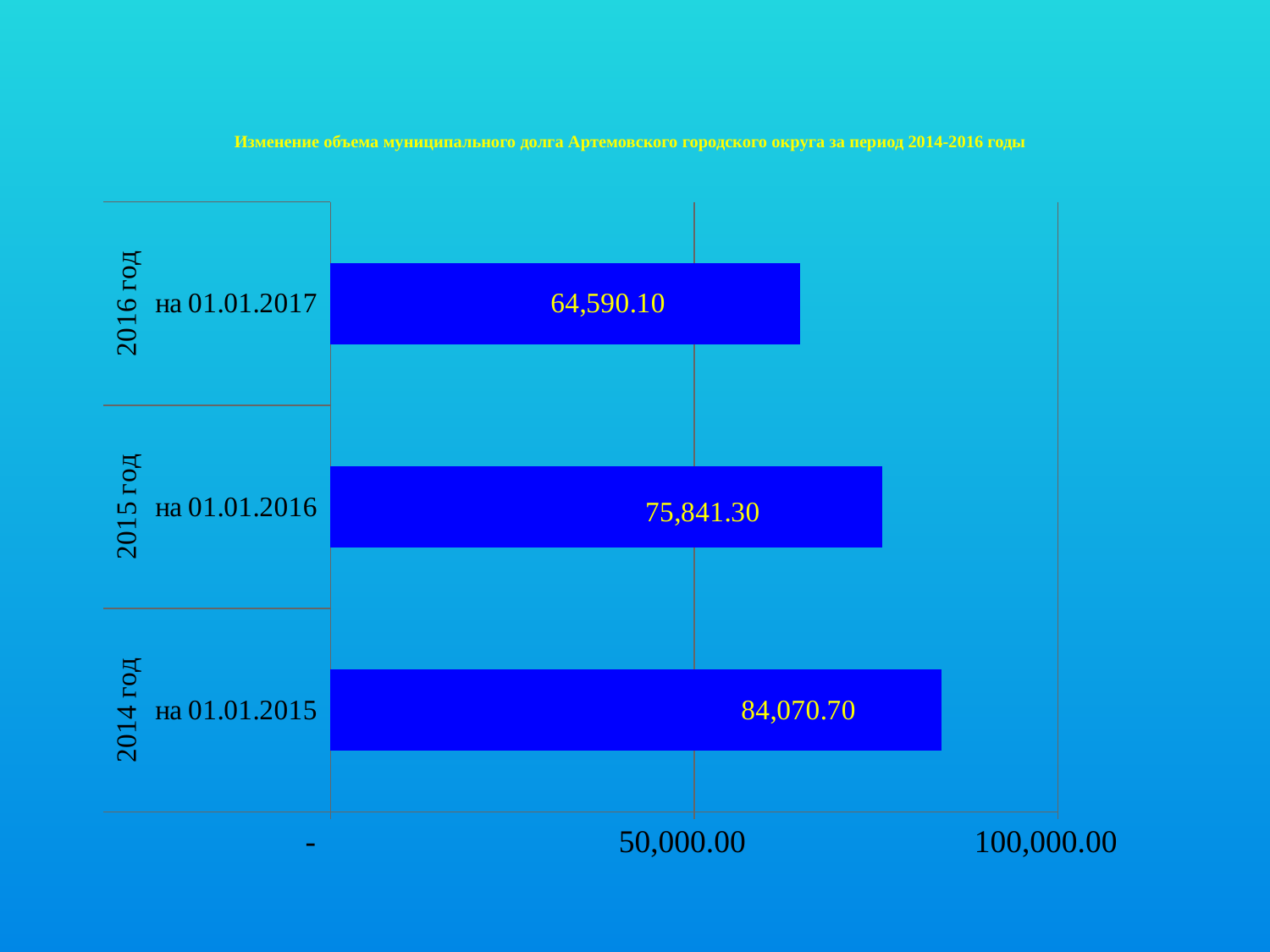

Изменение объема муниципального долга Артемовского городского округа за период 2014-2016 годы

### Chart

| Category |  |
|---|---|
| на 01.01.2015 | 84070.70000000001 |
| на 01.01.2016 | 75841.3 |
| на 01.01.2017 | 64590.1 |